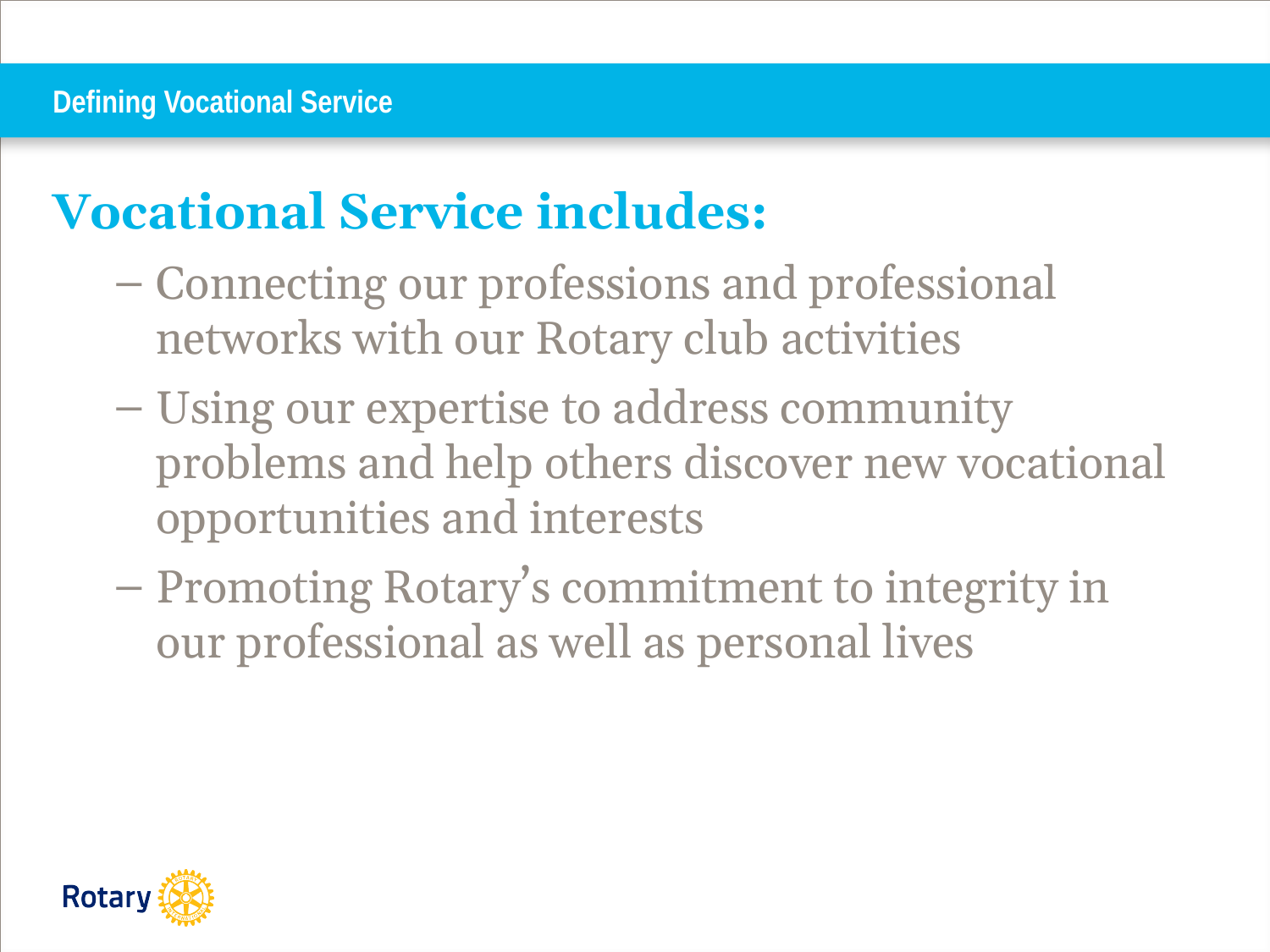

# Defining Vocational Service
Vocational Service includes:
Connecting our professions and professional networks with our Rotary club activities
Using our expertise to address community problems and help others discover new vocational opportunities and interests
Promoting Rotary’s commitment to integrity in our professional as well as personal lives